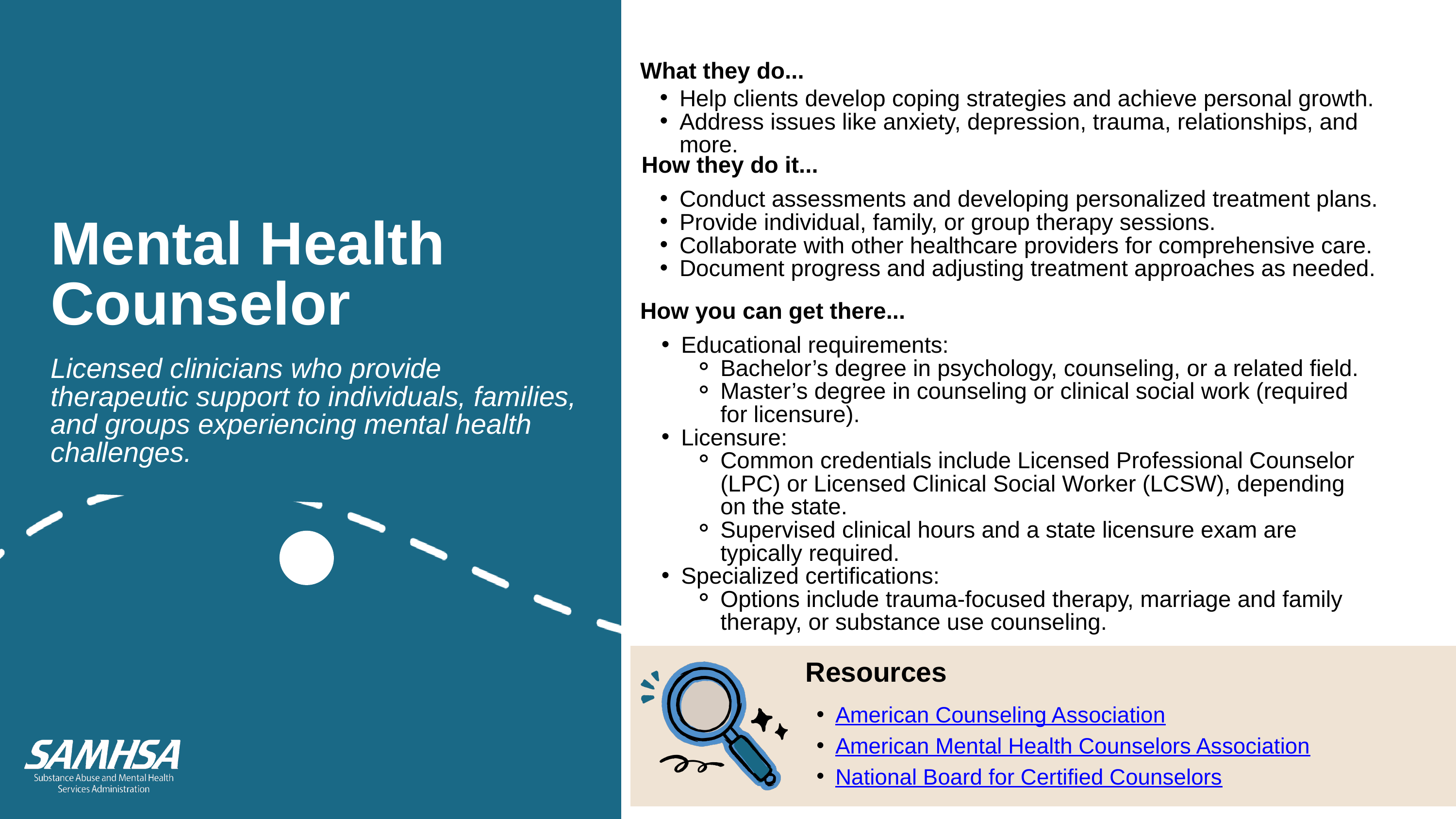

What they do...
Help clients develop coping strategies and achieve personal growth.
Address issues like anxiety, depression, trauma, relationships, and more.
How they do it...
Conduct assessments and developing personalized treatment plans.
Provide individual, family, or group therapy sessions.
Collaborate with other healthcare providers for comprehensive care.
Document progress and adjusting treatment approaches as needed.
Mental Health Counselor
How you can get there...
Educational requirements:
Bachelor’s degree in psychology, counseling, or a related field.
Master’s degree in counseling or clinical social work (required for licensure).
Licensure:
Common credentials include Licensed Professional Counselor (LPC) or Licensed Clinical Social Worker (LCSW), depending on the state.
Supervised clinical hours and a state licensure exam are typically required.
Specialized certifications:
Options include trauma-focused therapy, marriage and family therapy, or substance use counseling.
Licensed clinicians who provide therapeutic support to individuals, families, and groups experiencing mental health challenges.

Resources

American Counseling Association
American Mental Health Counselors Association
National Board for Certified Counselors